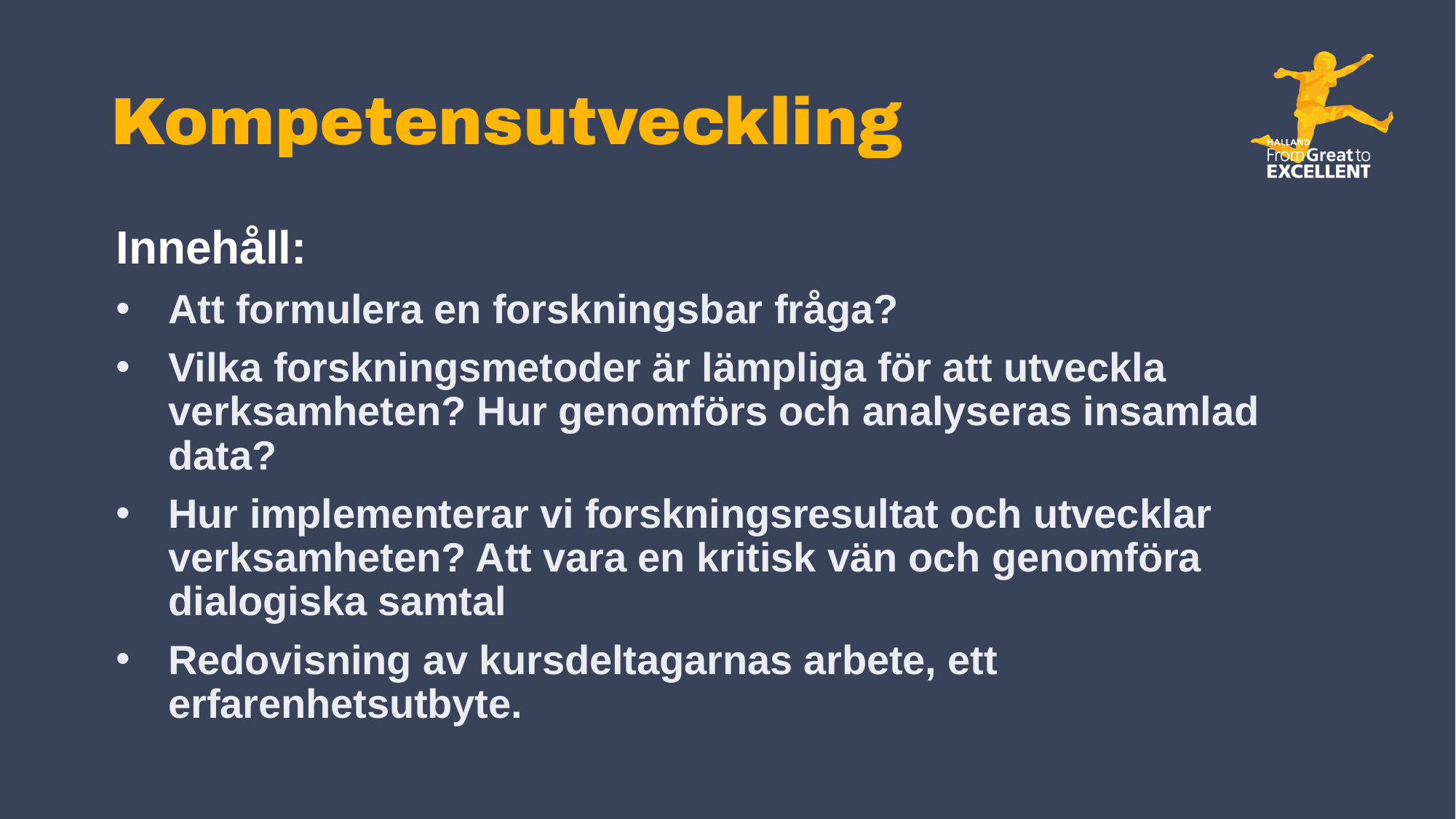

# Kompetensutveckling
Innehåll:
Att formulera en forskningsbar fråga?
Vilka forskningsmetoder är lämpliga för att utveckla verksamheten? Hur genomförs och analyseras insamlad data?
Hur implementerar vi forskningsresultat och utvecklar verksamheten? Att vara en kritisk vän och genomföra dialogiska samtal
Redovisning av kursdeltagarnas arbete, ett erfarenhetsutbyte.